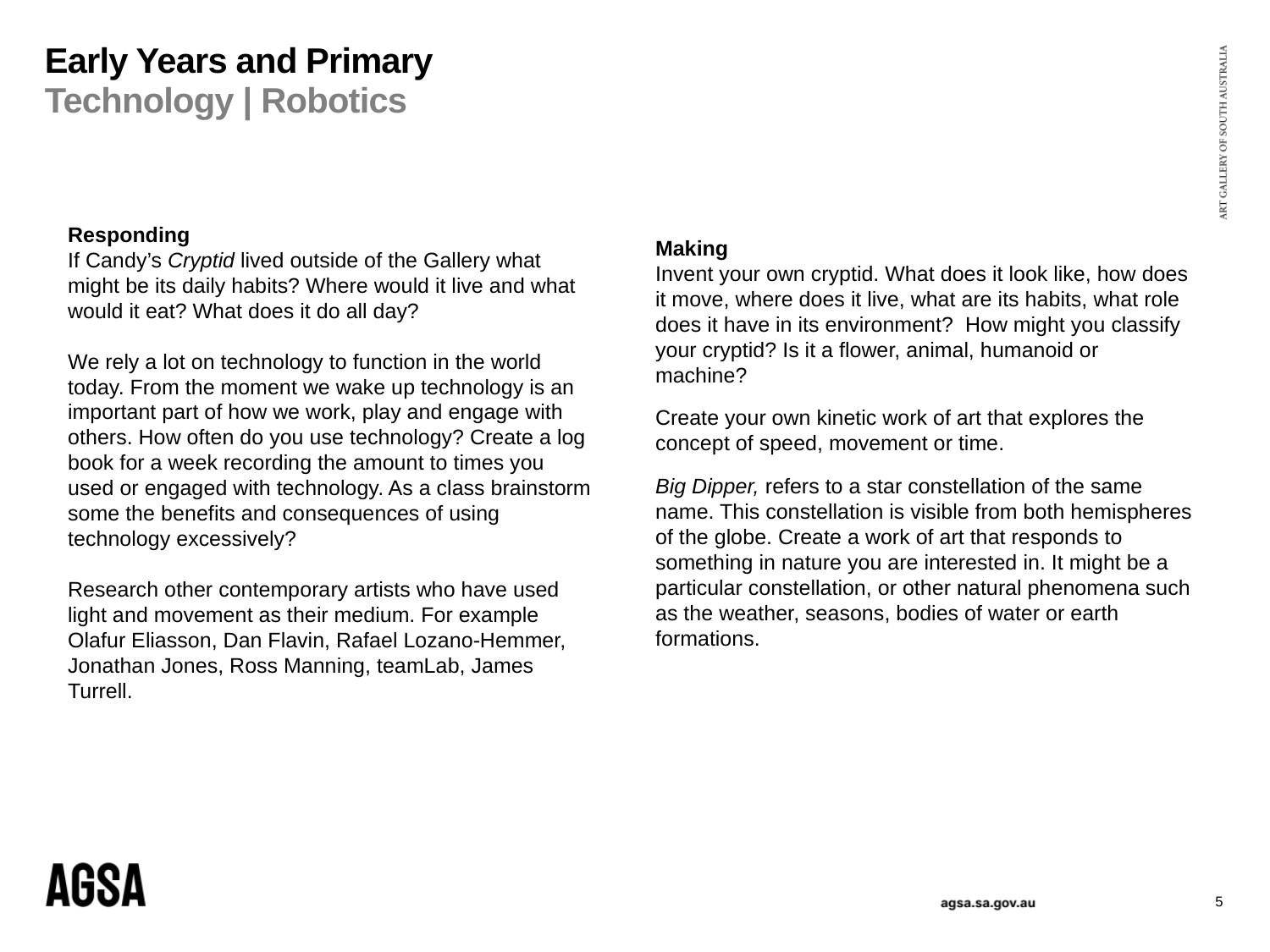

# Early Years and Primary Technology | Robotics
Responding
If Candy’s Cryptid lived outside of the Gallery what might be its daily habits? Where would it live and what would it eat? What does it do all day?

We rely a lot on technology to function in the world today. From the moment we wake up technology is an important part of how we work, play and engage with others. How often do you use technology? Create a log book for a week recording the amount to times you used or engaged with technology. As a class brainstorm some the benefits and consequences of using technology excessively?

Research other contemporary artists who have used light and movement as their medium. For example Olafur Eliasson, Dan Flavin, Rafael Lozano-Hemmer, Jonathan Jones, Ross Manning, teamLab, James Turrell.

Making
Invent your own cryptid. What does it look like, how does it move, where does it live, what are its habits, what role does it have in its environment?  How might you classify your cryptid? Is it a flower, animal, humanoid or machine?
Create your own kinetic work of art that explores the concept of speed, movement or time.
Big Dipper, refers to a star constellation of the same name. This constellation is visible from both hemispheres of the globe. Create a work of art that responds to something in nature you are interested in. It might be a particular constellation, or other natural phenomena such as the weather, seasons, bodies of water or earth formations.